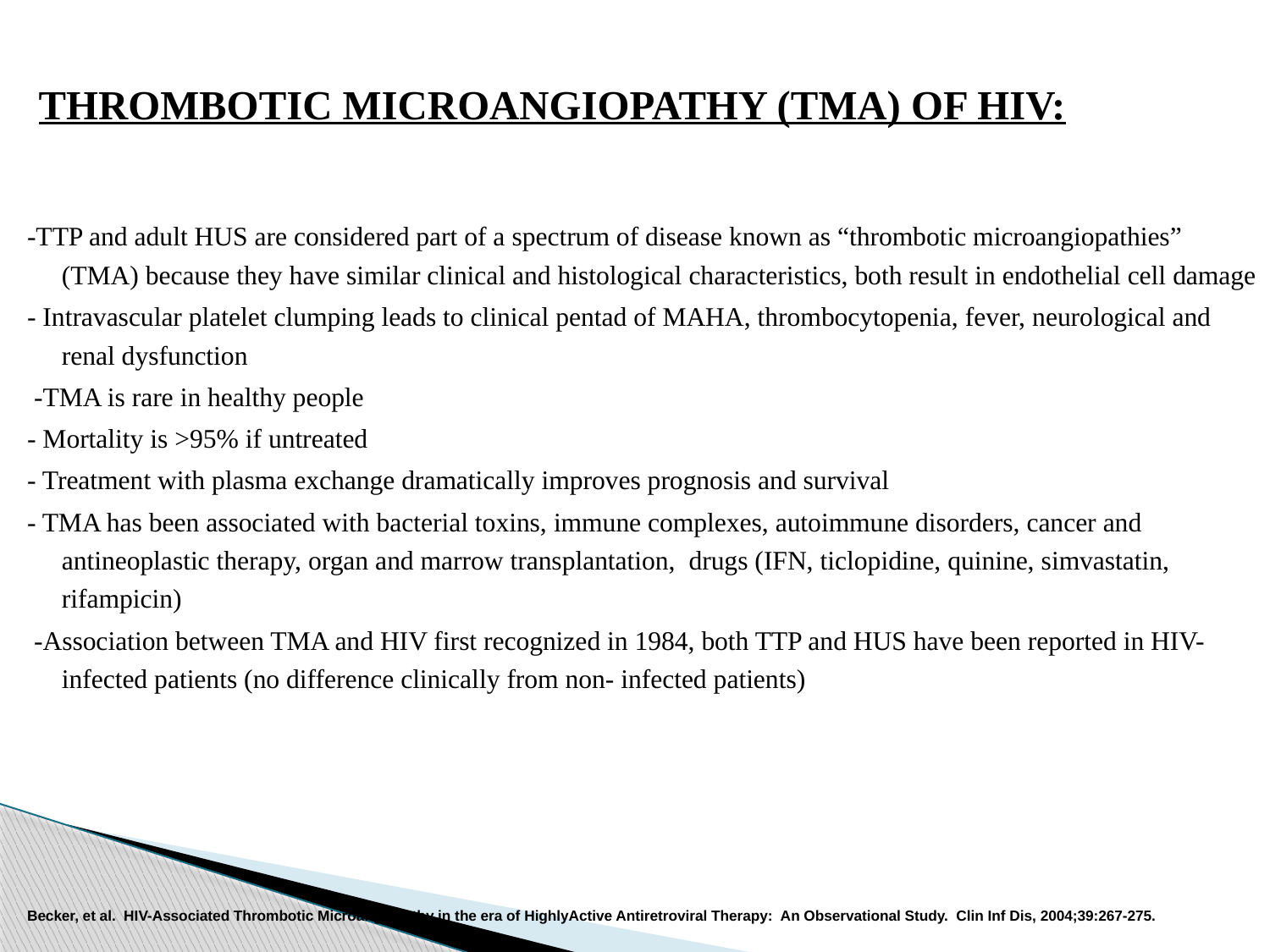

THROMBOTIC MICROANGIOPATHY (TMA) OF HIV:

-TTP and adult HUS are considered part of a spectrum of disease known as “thrombotic microangiopathies” (TMA) because they have similar clinical and histological characteristics, both result in endothelial cell damage
- Intravascular platelet clumping leads to clinical pentad of MAHA, thrombocytopenia, fever, neurological and renal dysfunction
 -TMA is rare in healthy people
- Mortality is >95% if untreated
- Treatment with plasma exchange dramatically improves prognosis and survival
- TMA has been associated with bacterial toxins, immune complexes, autoimmune disorders, cancer and antineoplastic therapy, organ and marrow transplantation,  drugs (IFN, ticlopidine, quinine, simvastatin, rifampicin)
 -Association between TMA and HIV first recognized in 1984, both TTP and HUS have been reported in HIV-infected patients (no difference clinically from non- infected patients)

Becker, et al.  HIV-Associated Thrombotic Microangiopathy in the era of HighlyActive Antiretroviral Therapy:  An Observational Study.  Clin Inf Dis, 2004;39:267-275.